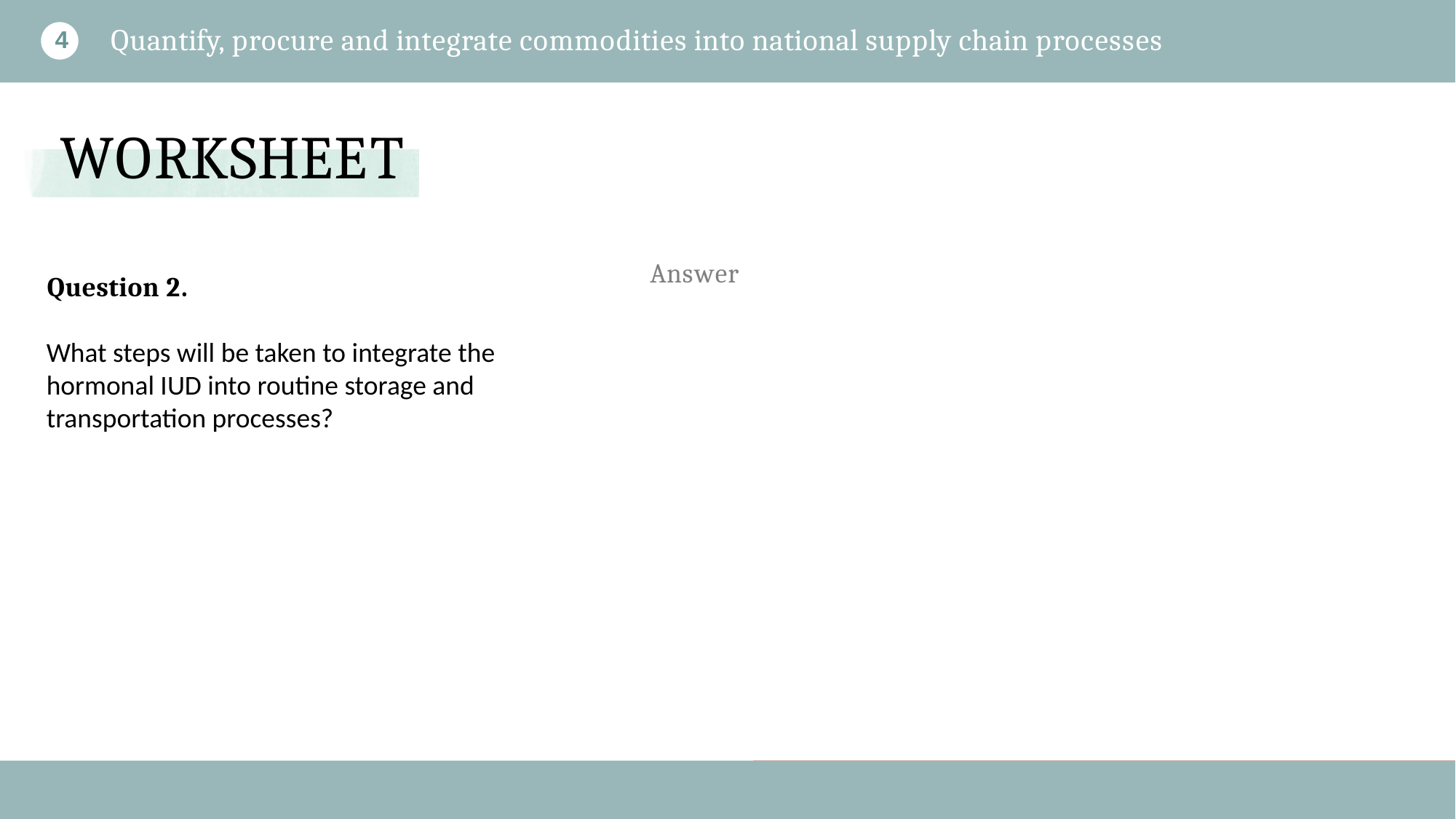

Quantify, procure and integrate commodities into national supply chain processes
4
Question 2.

What steps will be taken to integrate the hormonal IUD into routine storage and transportation processes?